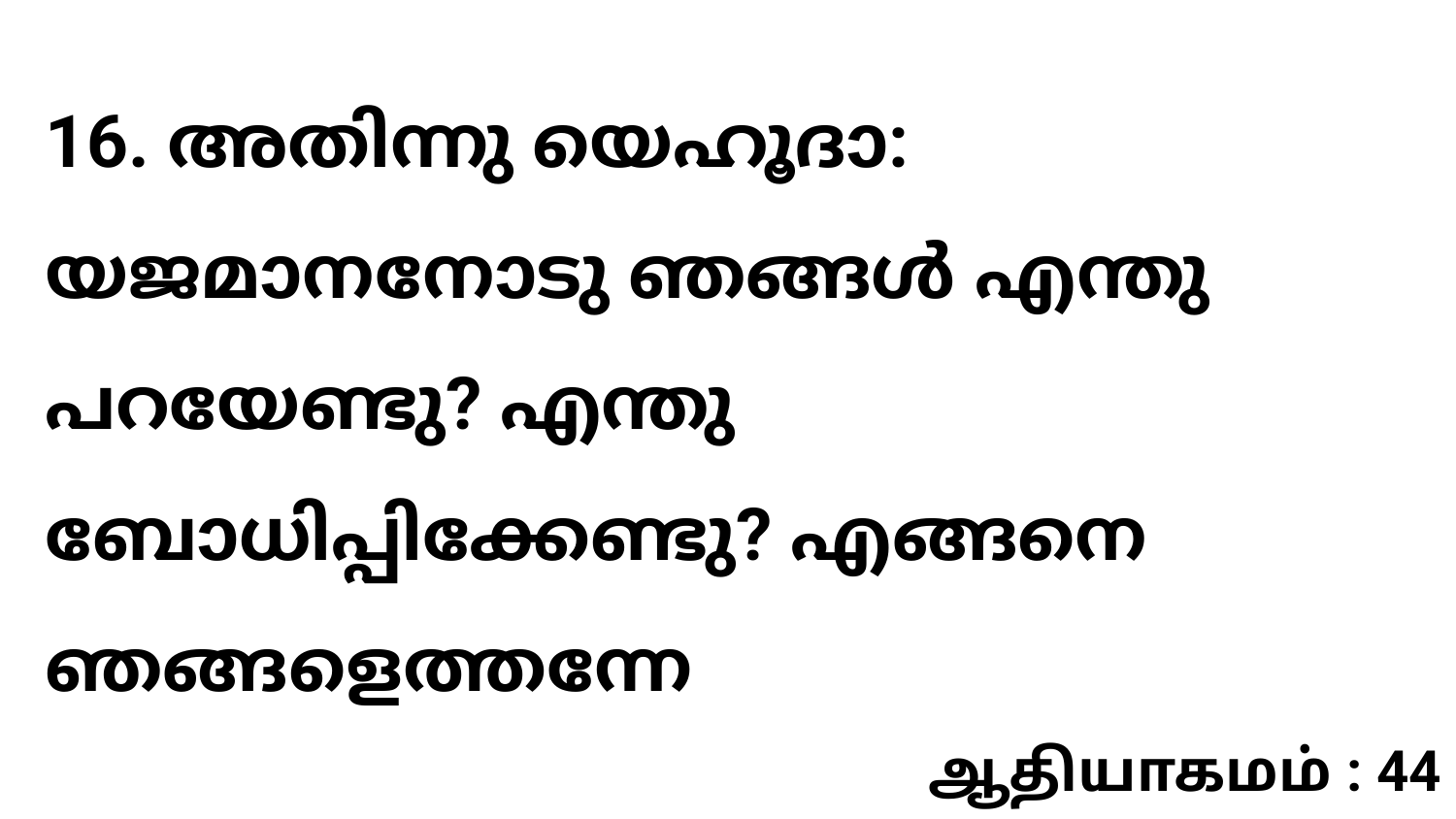

16. അതിന്നു യെഹൂദാ: യജമാനനോടു ഞങ്ങൾ എന്തു പറയേണ്ടു? എന്തു ബോധിപ്പിക്കേണ്ടു? എങ്ങനെ ഞങ്ങളെത്തന്നേ
ஆதியாகமம் : 44